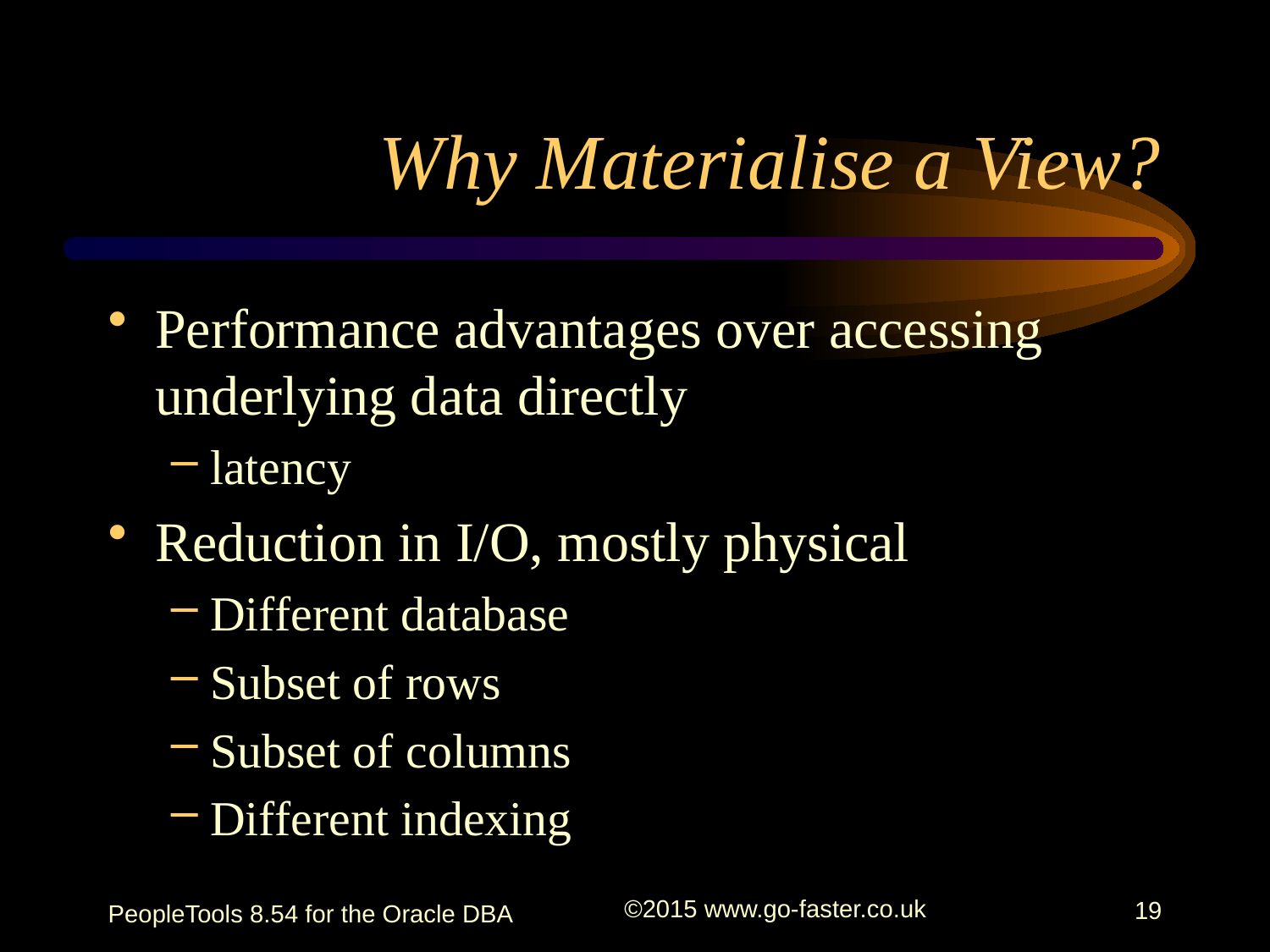

# Why Materialise a View?
Performance advantages over accessing underlying data directly
latency
Reduction in I/O, mostly physical
Different database
Subset of rows
Subset of columns
Different indexing
PeopleTools 8.54 for the Oracle DBA
©2015 www.go-faster.co.uk
19